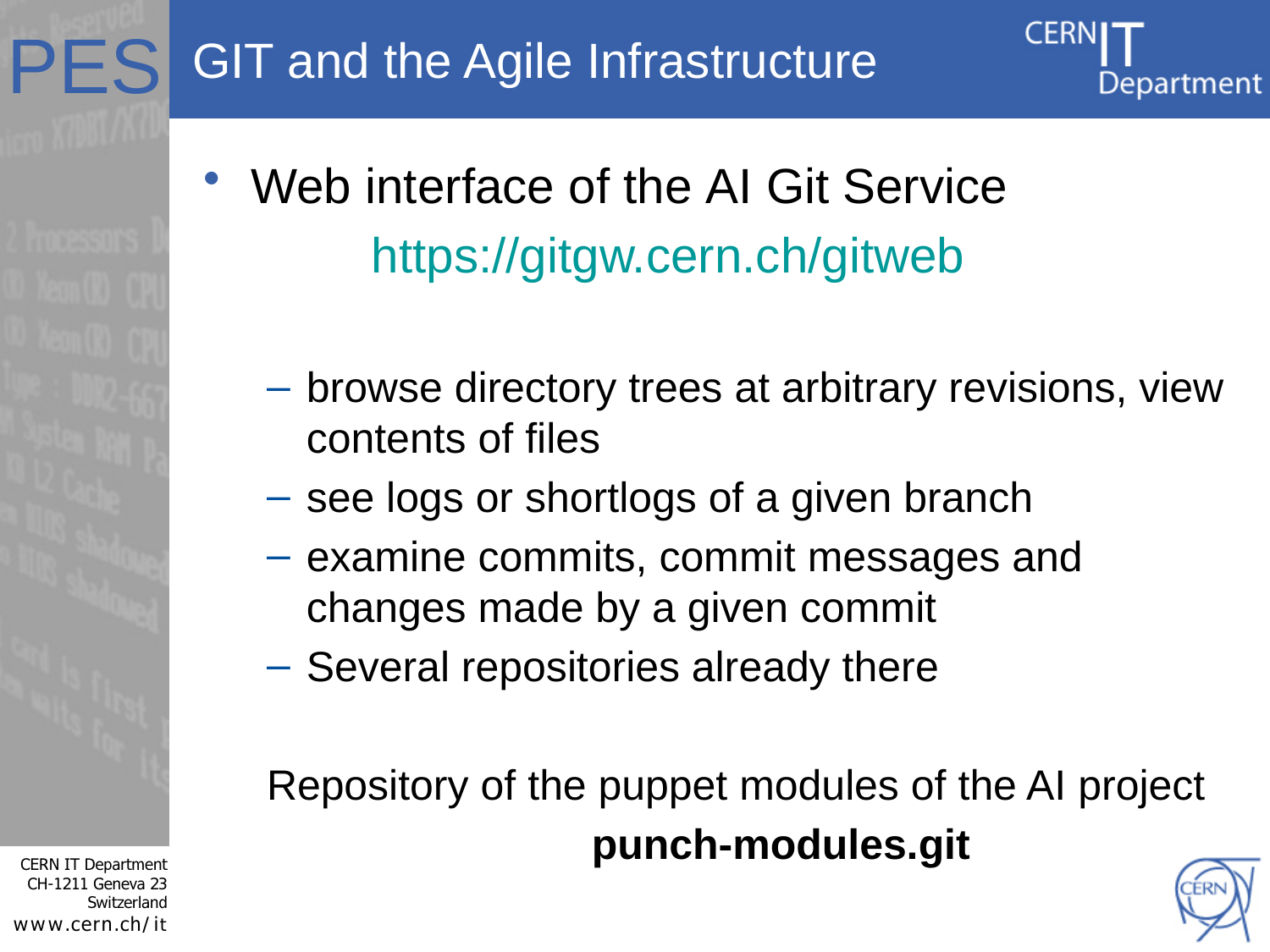

# GIT and the Agile Infrastructure
Web interface of the AI Git Service
	   https://gitgw.cern.ch/gitweb

browse directory trees at arbitrary revisions, view contents of files
see logs or shortlogs of a given branch
examine commits, commit messages and changes made by a given commit
Several repositories already there

Repository of the puppet modules of the AI project
		      punch-modules.git